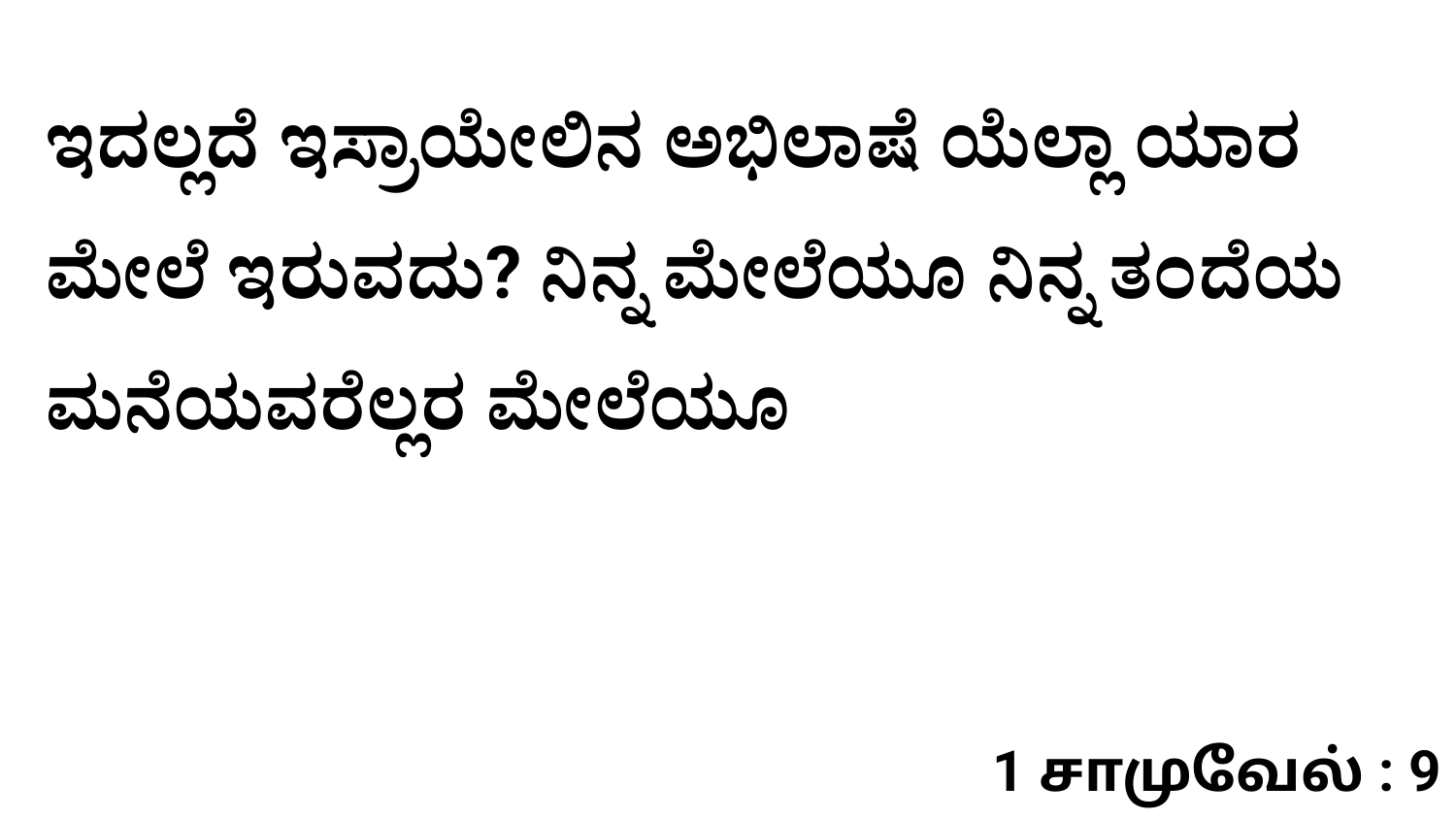

ಇದಲ್ಲದೆ ಇಸ್ರಾಯೇಲಿನ ಅಭಿಲಾಷೆ ಯೆಲ್ಲಾ ಯಾರ ಮೇಲೆ ಇರುವದು? ನಿನ್ನ ಮೇಲೆಯೂ ನಿನ್ನ ತಂದೆಯ ಮನೆಯವರೆಲ್ಲರ ಮೇಲೆಯೂ
1 சாமுவேல் : 9